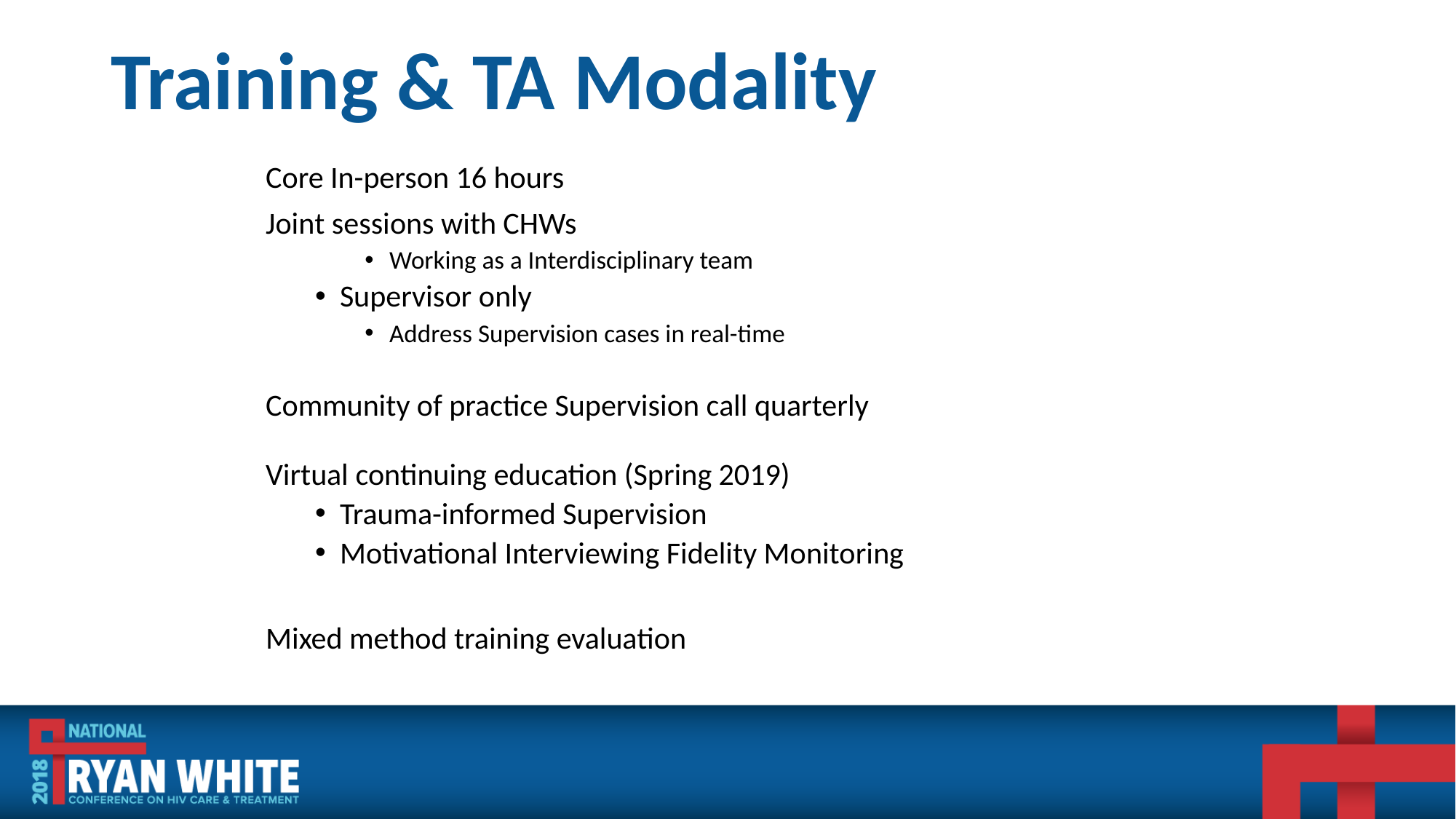

# Training & TA Modality
Core In-person 16 hours
Joint sessions with CHWs
Working as a Interdisciplinary team
Supervisor only
Address Supervision cases in real-time

Community of practice Supervision call quarterly

Virtual continuing education (Spring 2019)
Trauma-informed Supervision
Motivational Interviewing Fidelity Monitoring

Mixed method training evaluation